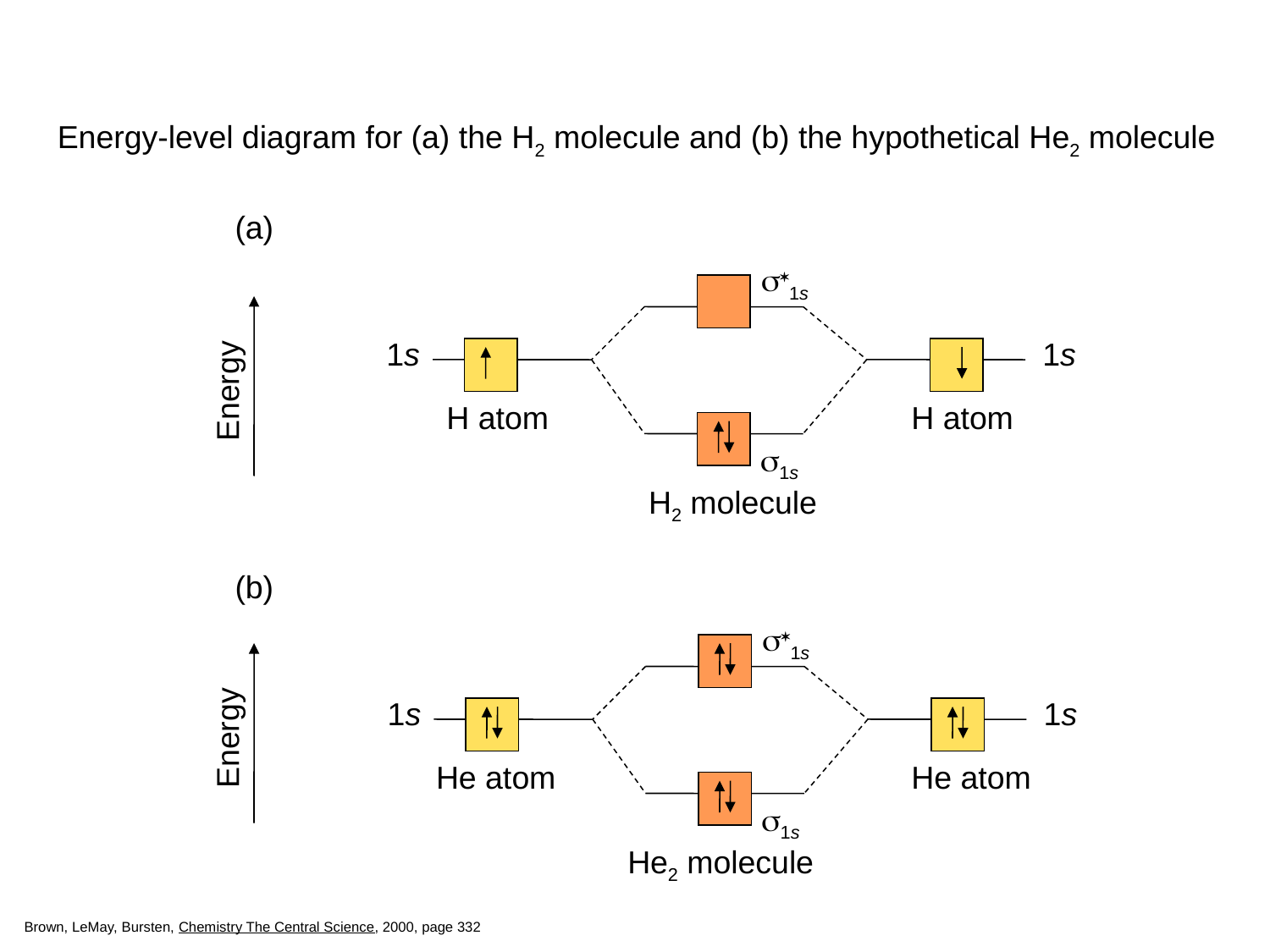

Energy-level diagram for (a) the H2 molecule and (b) the hypothetical He2 molecule
(a)
σ∗1s

1s
1s

Energy
H atom
H atom

σ1s
H2 molecule
(b)
σ∗1s

1s
1s

Energy

He atom
He atom

σ1s
He2 molecule
Brown, LeMay, Bursten, Chemistry The Central Science, 2000, page 332